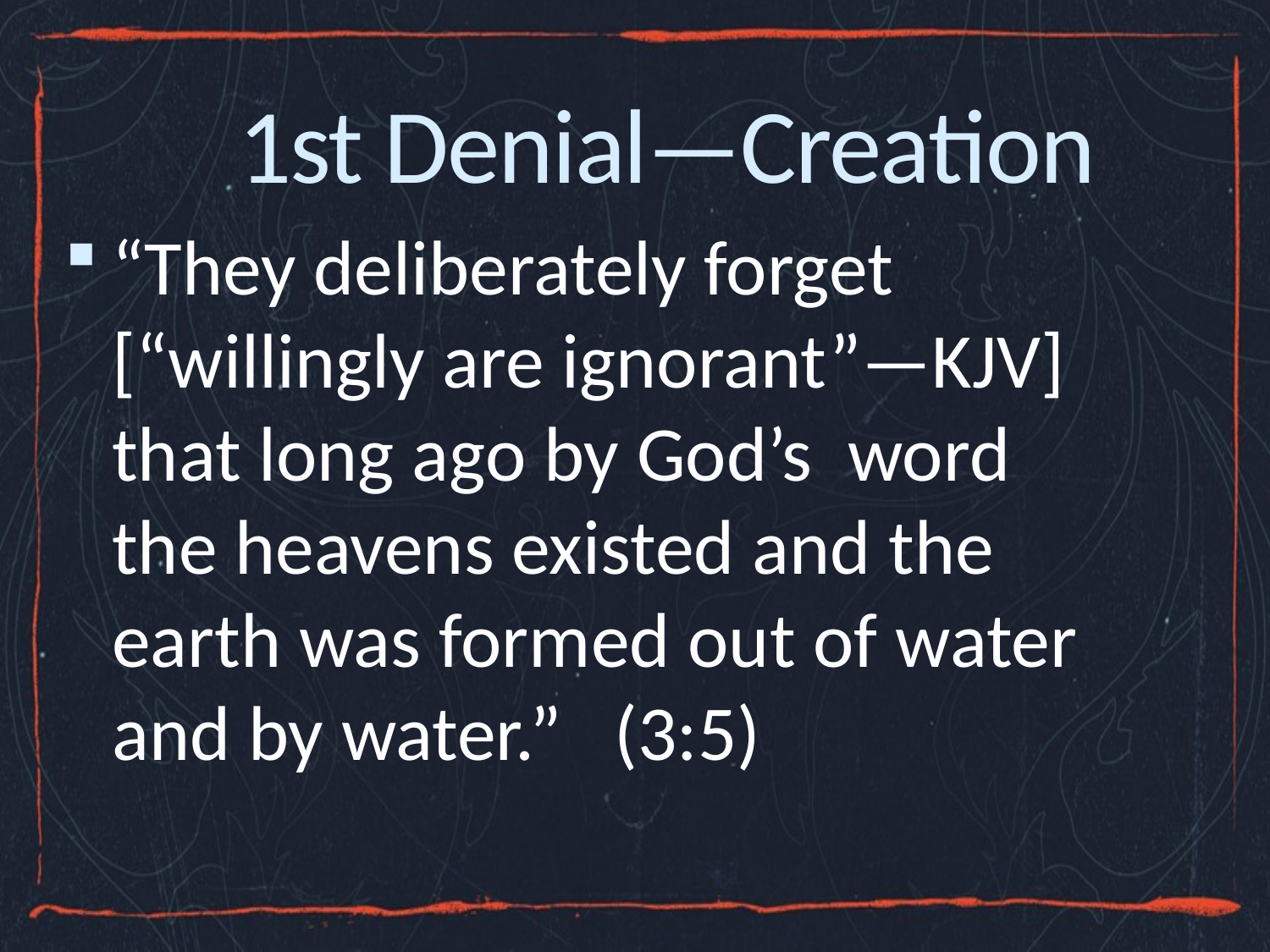

# 1st Denial—Creation
“They deliberately forget  [“willingly are ignorant”—KJV] that long ago by God’s  word the heavens existed and the earth was formed out of water and by water.”   (3:5)